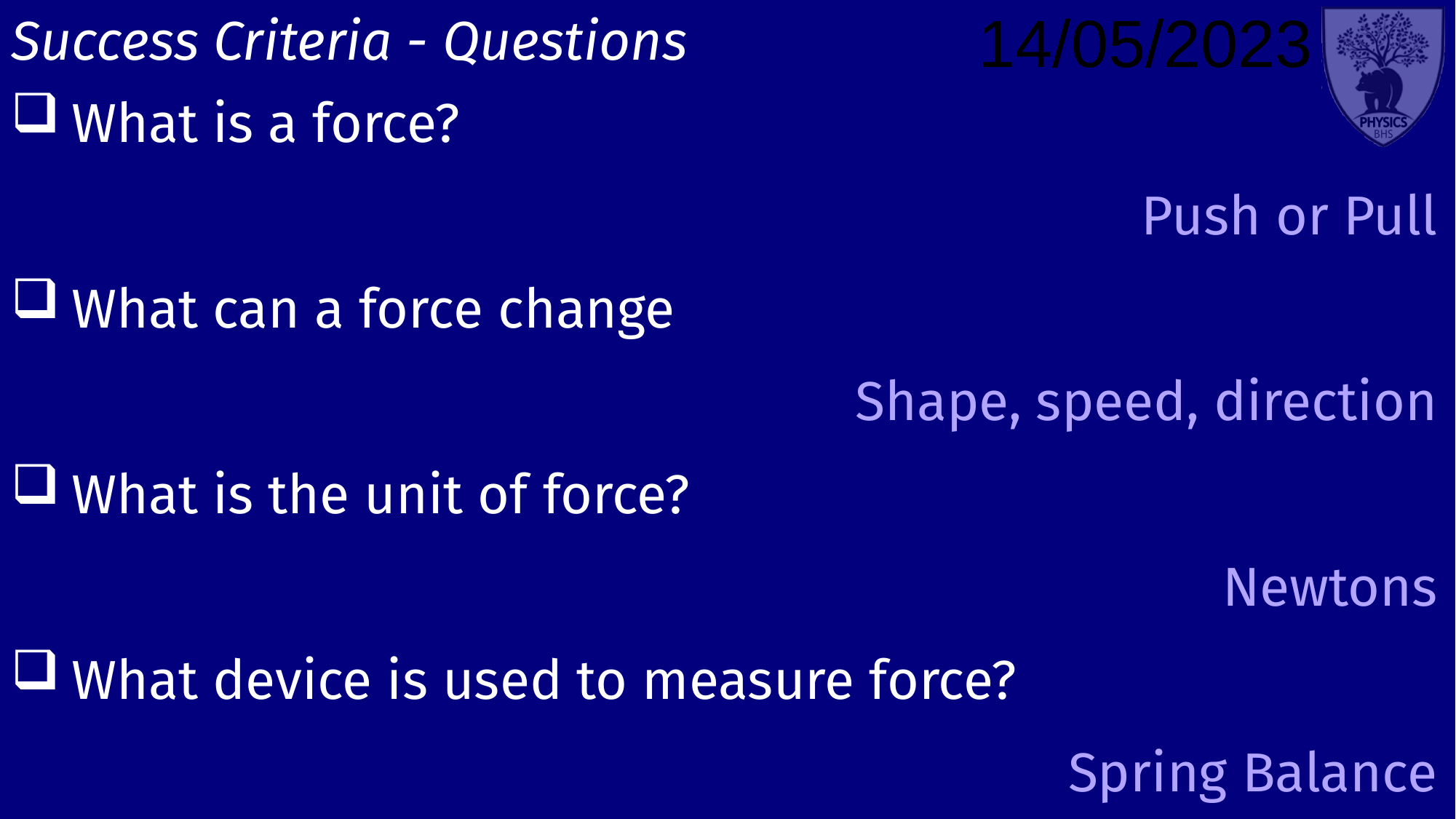

Success Criteria - Questions
What is a force?
Push or Pull
What can a force change
Shape, speed, direction
What is the unit of force?
Newtons
What device is used to measure force?
Spring Balance